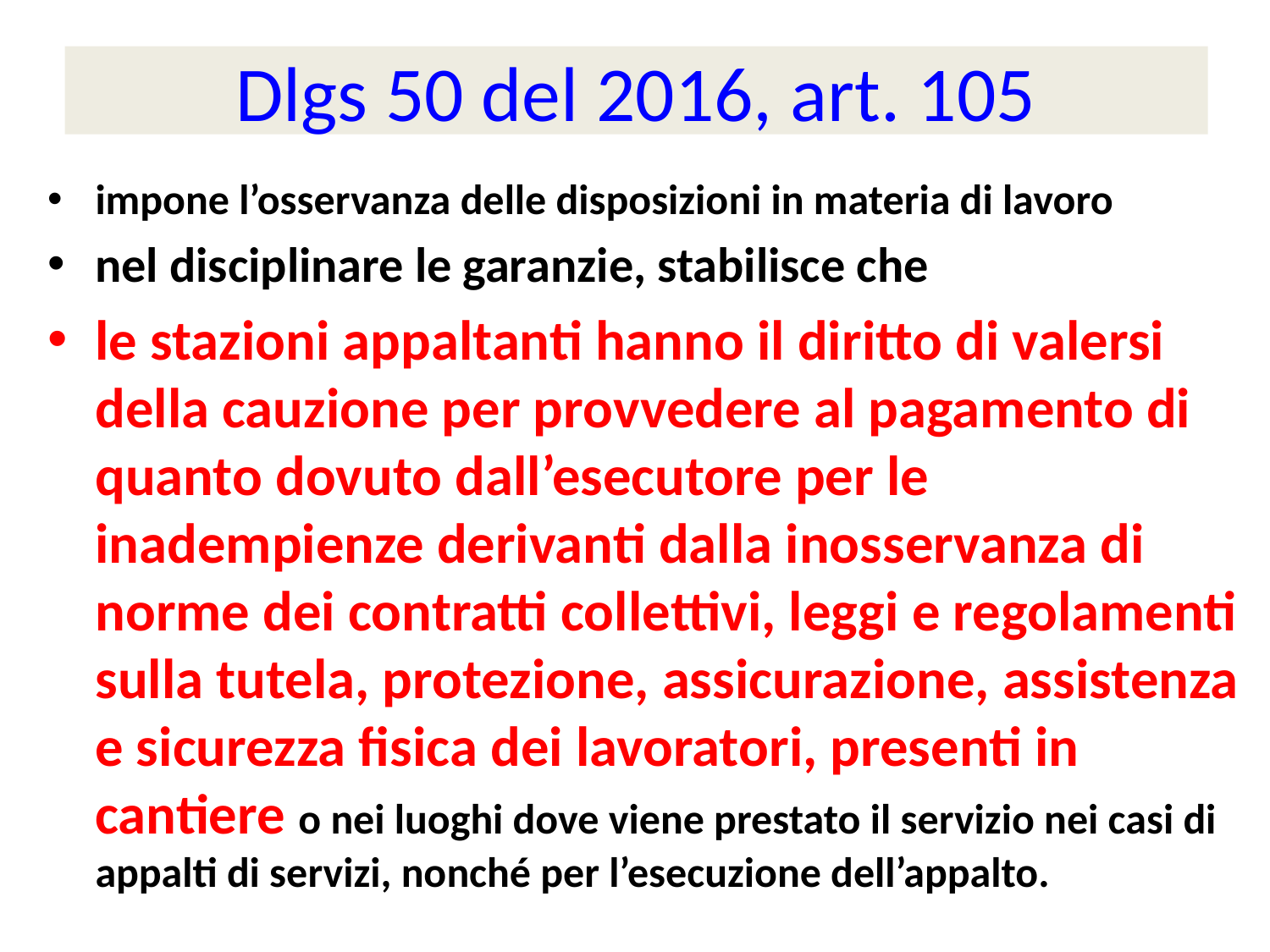

# Dlgs 50 del 2016, art. 105
impone l’osservanza delle disposizioni in materia di lavoro
nel disciplinare le garanzie, stabilisce che
le stazioni appaltanti hanno il diritto di valersi della cauzione per provvedere al pagamento di quanto dovuto dall’esecutore per le inadempienze derivanti dalla inosservanza di norme dei contratti collettivi, leggi e regolamenti sulla tutela, protezione, assicurazione, assistenza e sicurezza fisica dei lavoratori, presenti in cantiere o nei luoghi dove viene prestato il servizio nei casi di appalti di servizi, nonché per l’esecuzione dell’appalto.